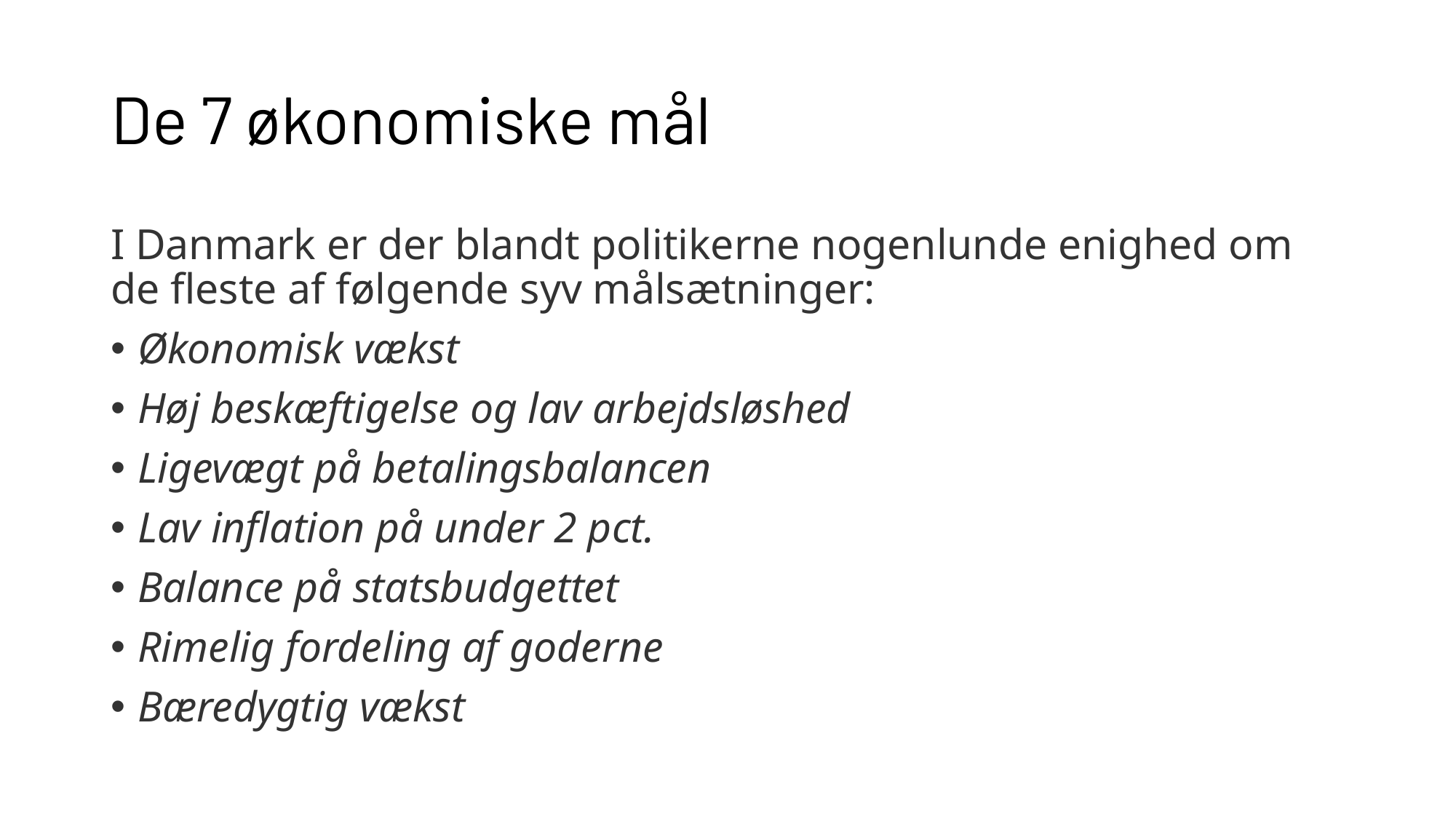

# De 7 økonomiske mål
I Danmark er der blandt politikerne nogenlunde enighed om de fleste af følgende syv målsætninger:
Økonomisk vækst
Høj beskæftigelse og lav arbejdsløshed
Ligevægt på betalingsbalancen
Lav inflation på under 2 pct.
Balance på statsbudgettet
Rimelig fordeling af goderne
Bæredygtig vækst